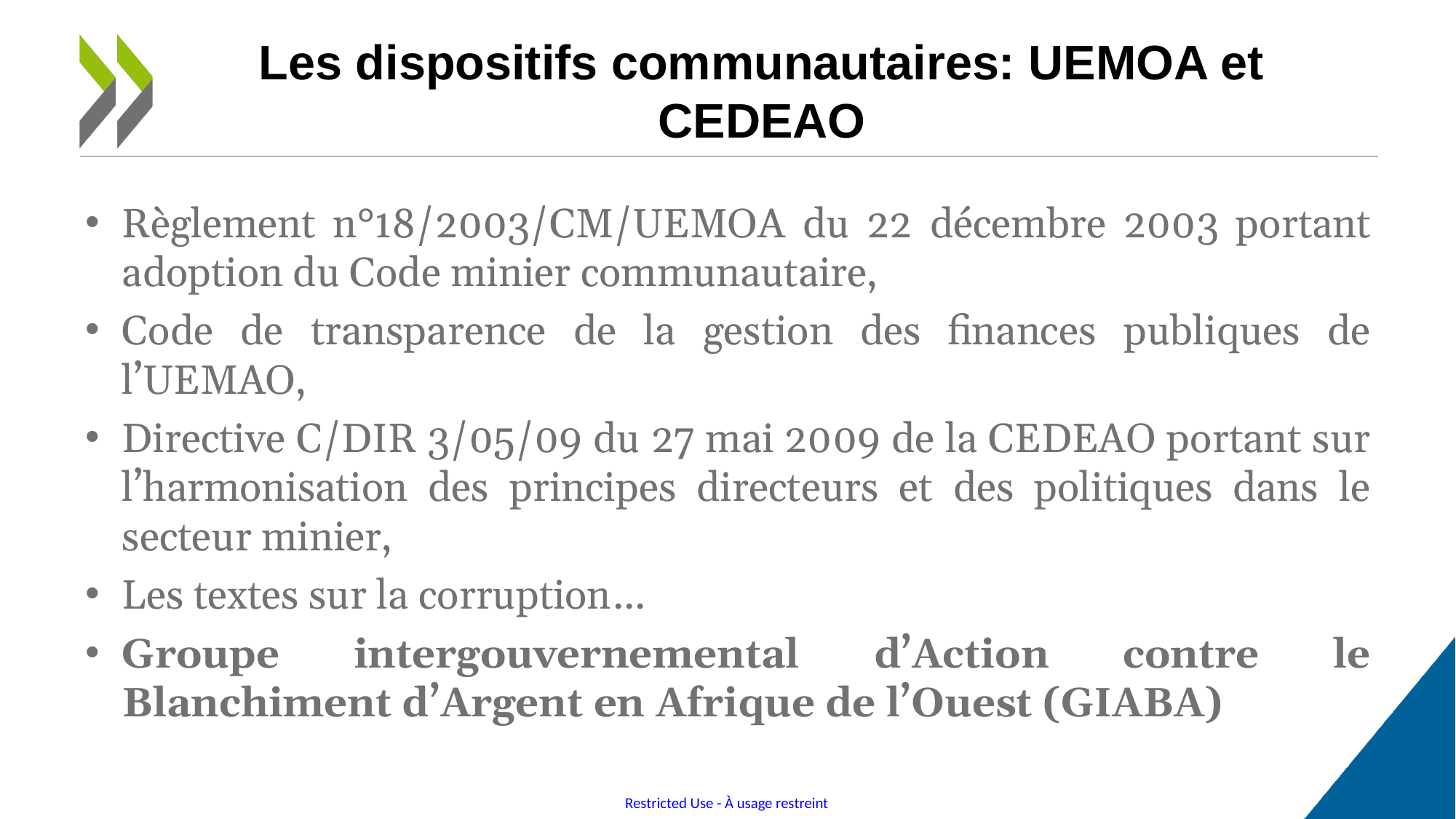

# Les dispositifs communautaires: UEMOA et CEDEAO
Règlement n°18/2003/CM/UEMOA du 22 décembre 2003 portant adoption du Code minier communautaire,
Code de transparence de la gestion des finances publiques de l’UEMAO,
Directive C/DIR 3/05/09 du 27 mai 2009 de la CEDEAO portant sur l’harmonisation des principes directeurs et des politiques dans le secteur minier,
Les textes sur la corruption…
Groupe intergouvernemental d’Action contre le Blanchiment d’Argent en Afrique de l’Ouest (GIABA)